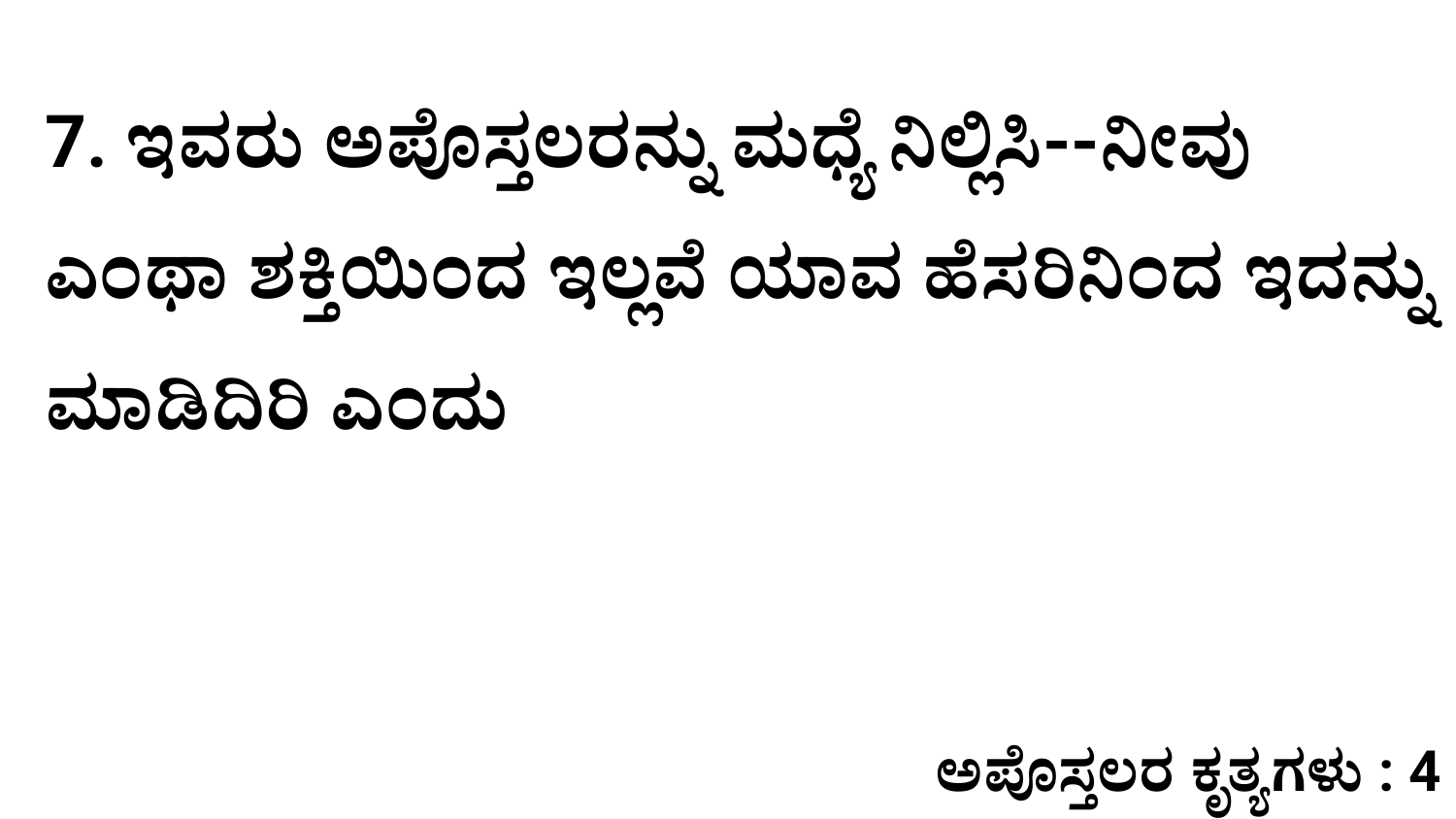

7. ಇವರು ಅಪೊಸ್ತಲರನ್ನು ಮಧ್ಯೆ ನಿಲ್ಲಿಸಿ--ನೀವು ಎಂಥಾ ಶಕ್ತಿಯಿಂದ ಇಲ್ಲವೆ ಯಾವ ಹೆಸರಿನಿಂದ ಇದನ್ನು ಮಾಡಿದಿರಿ ಎಂದು
ಅಪೊಸ್ತಲರ ಕೃತ್ಯಗಳು : 4